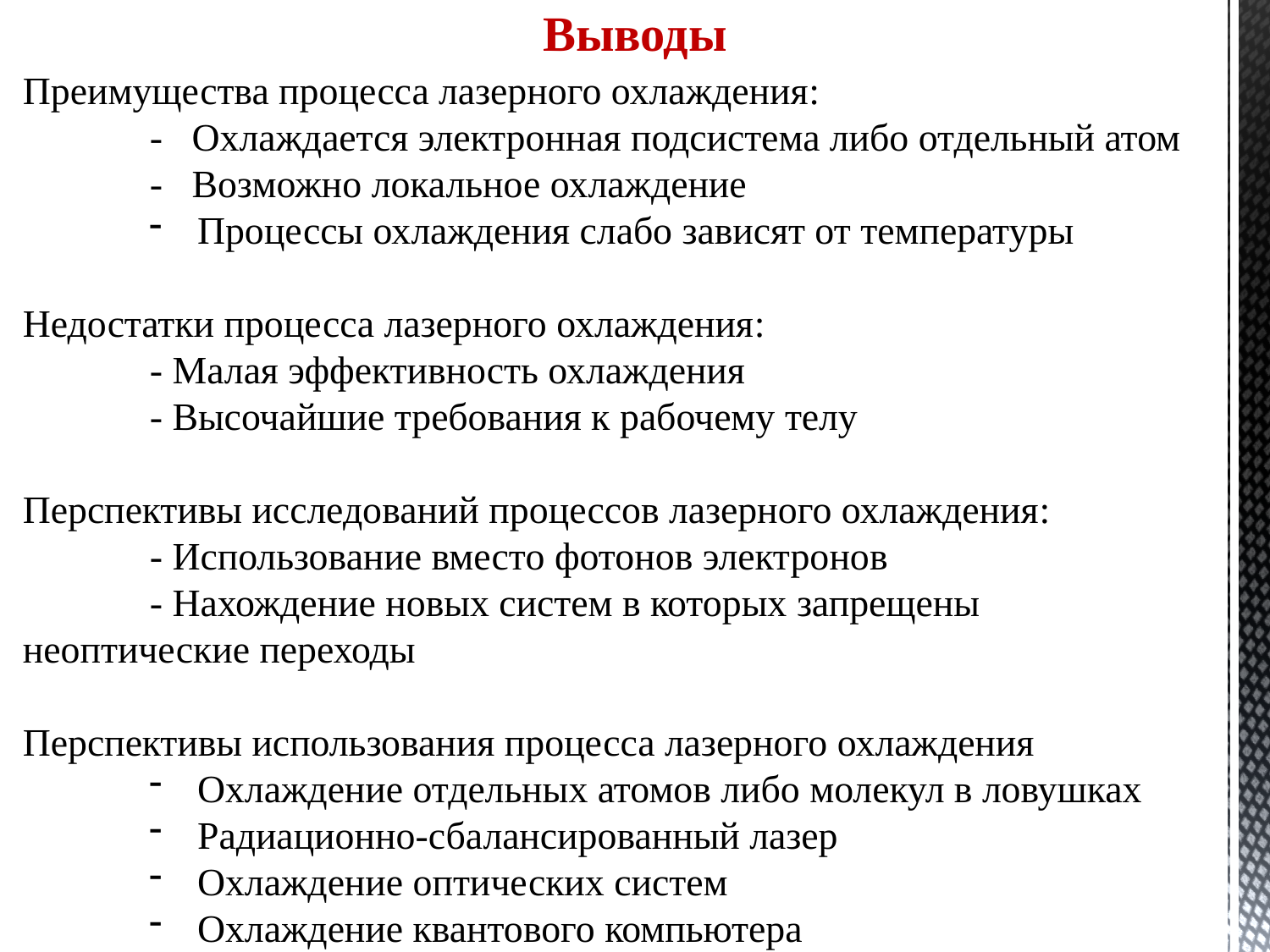

Выводы
Преимущества процесса лазерного охлаждения:
	-   Охлаждается электронная подсистема либо отдельный атом
	-   Возможно локальное охлаждение
Процессы охлаждения слабо зависят от температуры

Недостатки процесса лазерного охлаждения:
	- Малая эффективность охлаждения
	- Высочайшие требования к рабочему телу

Перспективы исследований процессов лазерного охлаждения:
	- Использование вместо фотонов электронов
	- Нахождение новых систем в которых запрещены 	неоптические переходы

Перспективы использования процесса лазерного охлаждения
Охлаждение отдельных атомов либо молекул в ловушках
Радиационно-сбалансированный лазер
Охлаждение оптических систем
Охлаждение квантового компьютера